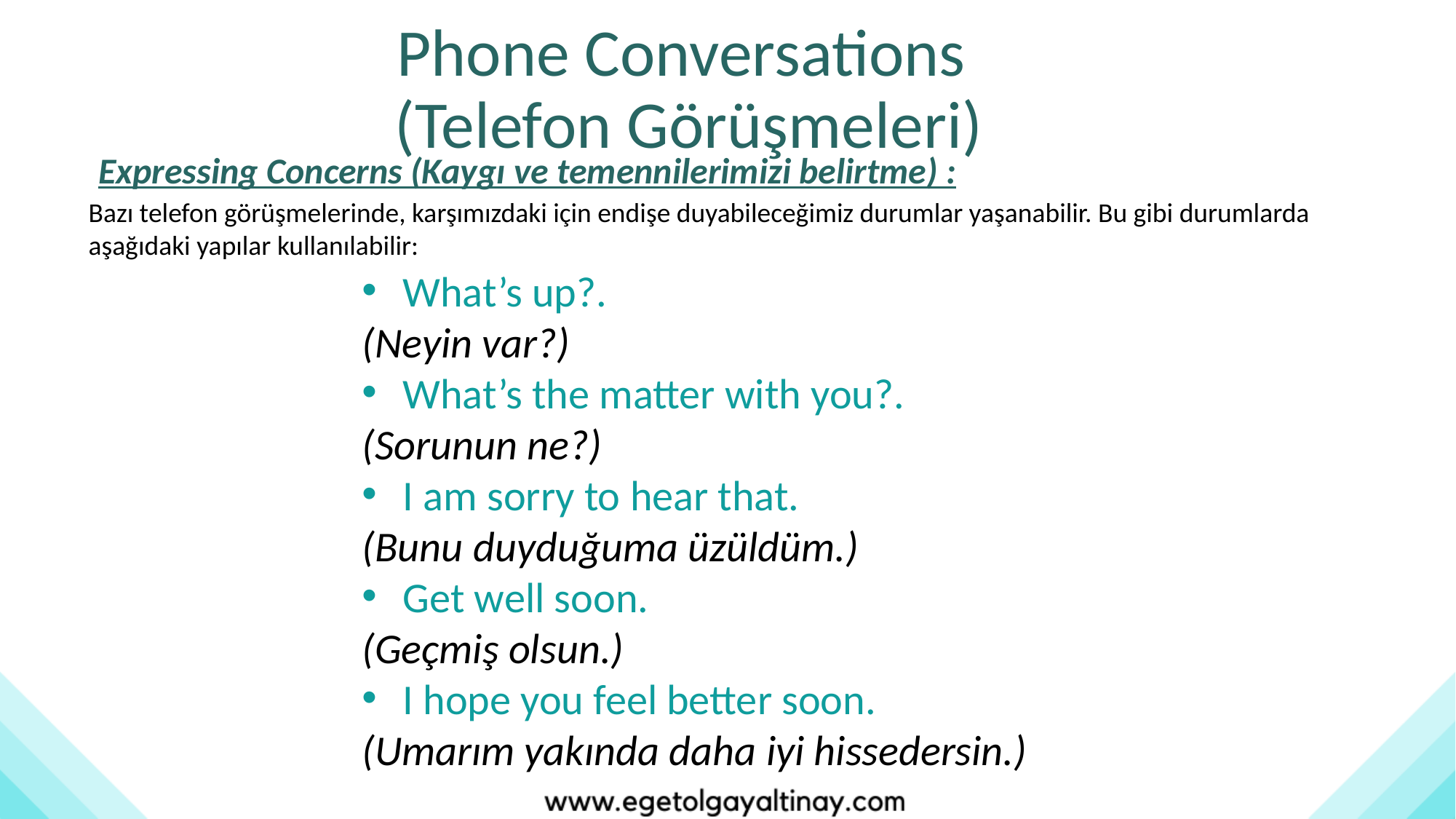

Phone Conversations
(Telefon Görüşmeleri)
Expressing Concerns (Kaygı ve temennilerimizi belirtme) :
Bazı telefon görüşmelerinde, karşımızdaki için endişe duyabileceğimiz durumlar yaşanabilir. Bu gibi durumlarda aşağıdaki yapılar kullanılabilir:
What’s up?.
(Neyin var?)
What’s the matter with you?.
(Sorunun ne?)
I am sorry to hear that.
(Bunu duyduğuma üzüldüm.)
Get well soon.
(Geçmiş olsun.)
I hope you feel better soon.
(Umarım yakında daha iyi hissedersin.)